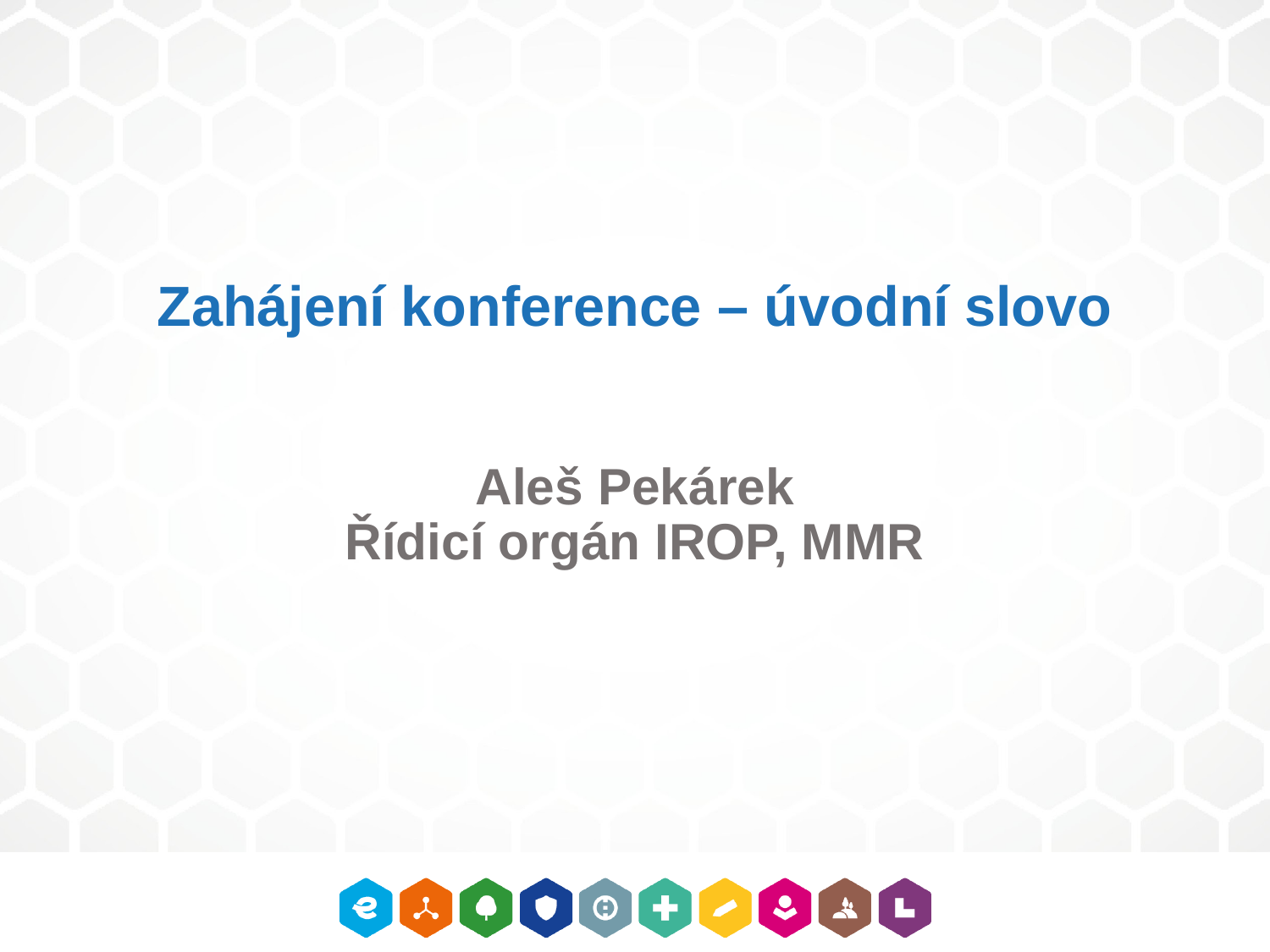

# Zahájení konference – úvodní slovo Aleš Pekárek Řídicí orgán IROP, MMR